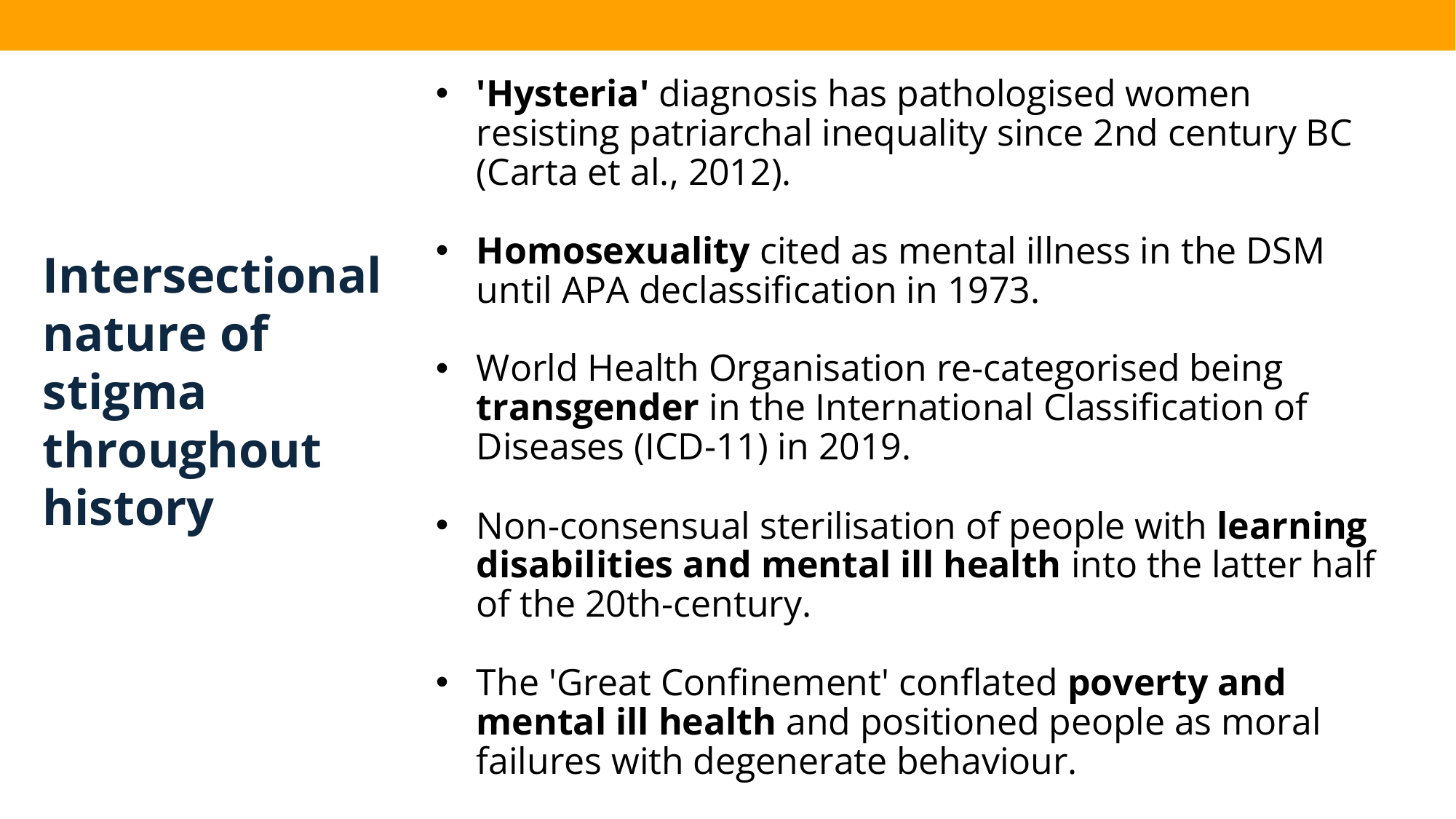

'Hysteria' diagnosis has pathologised women resisting patriarchal inequality since 2nd century BC (Carta et al., 2012).

Homosexuality cited as mental illness in the DSM until APA declassification in 1973.

World Health Organisation re-categorised being transgender in the International Classification of Diseases (ICD-11) in 2019.

Non-consensual sterilisation of people with learning disabilities and mental ill health into the latter half of the 20th-century.

The 'Great Confinement' conflated poverty and mental ill health and positioned people as moral failures with degenerate behaviour.

Intersectional nature of stigma throughout
history